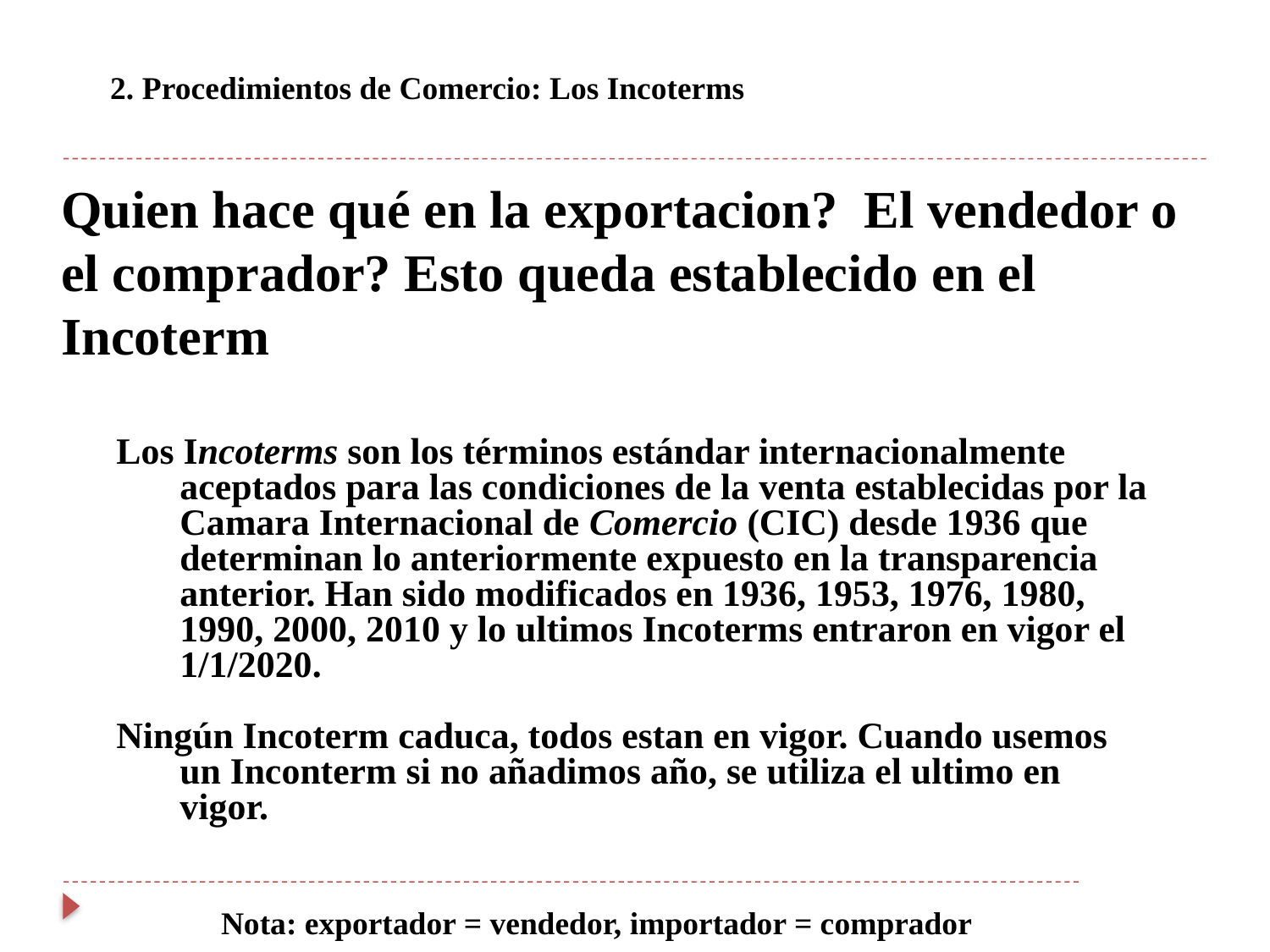

2. Procedimientos de Comercio: Los Incoterms
Quien hace qué en la exportacion?  El vendedor o el comprador? Esto queda establecido en el Incoterm

Los Incoterms son los términos estándar internacionalmente aceptados para las condiciones de la venta establecidas por la Camara Internacional de Comercio (CIC) desde 1936 que determinan lo anteriormente expuesto en la transparencia anterior. Han sido modificados en 1936, 1953, 1976, 1980, 1990, 2000, 2010 y lo ultimos Incoterms entraron en vigor el 1/1/2020.

Ningún Incoterm caduca, todos estan en vigor. Cuando usemos un Inconterm si no añadimos año, se utiliza el ultimo en vigor.

Nota: exportador = vendedor, importador = comprador